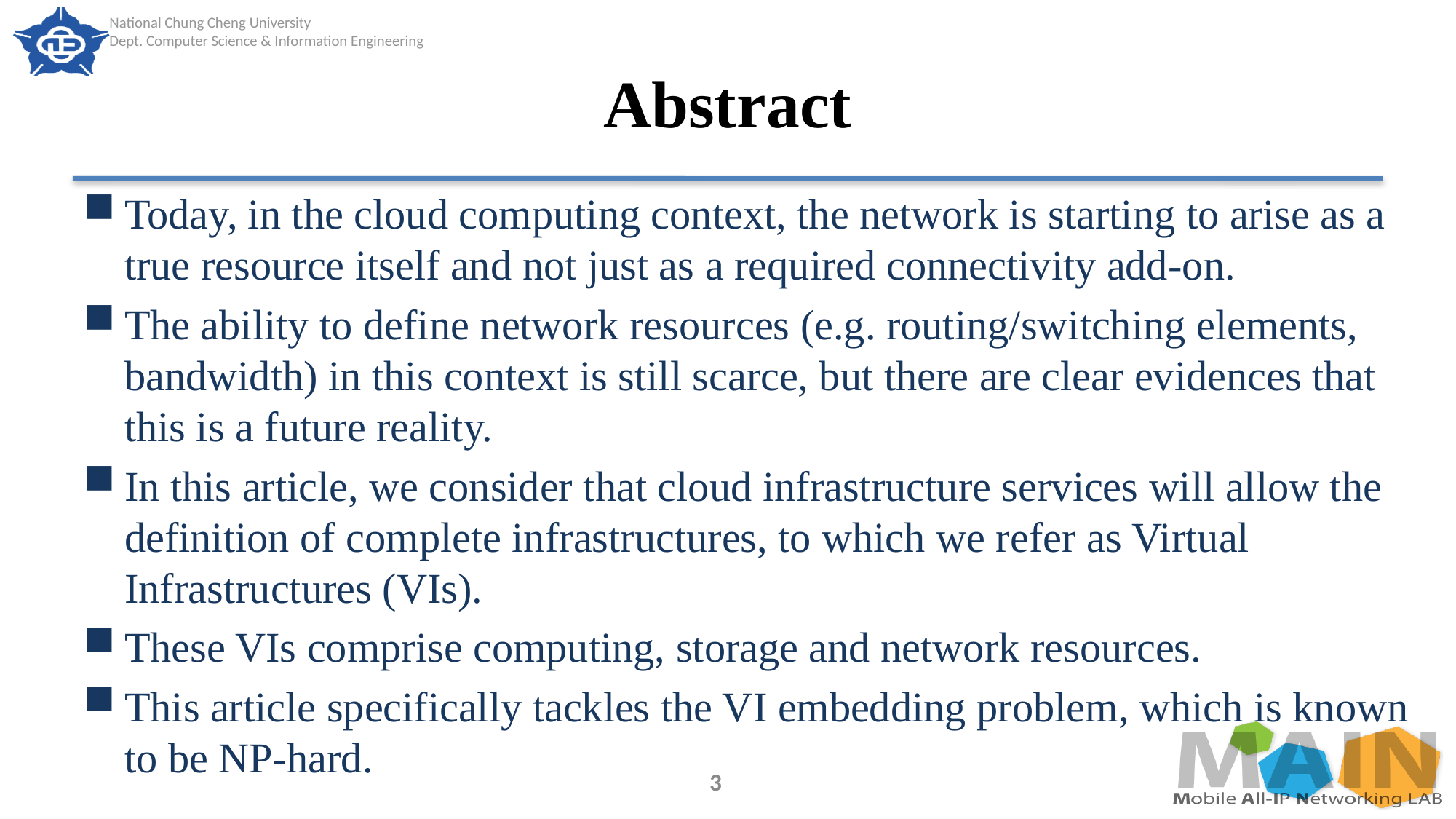

# Abstract
Today, in the cloud computing context, the network is starting to arise as a true resource itself and not just as a required connectivity add-on.
The ability to define network resources (e.g. routing/switching elements, bandwidth) in this context is still scarce, but there are clear evidences that this is a future reality.
In this article, we consider that cloud infrastructure services will allow the definition of complete infrastructures, to which we refer as Virtual Infrastructures (VIs).
These VIs comprise computing, storage and network resources.
This article specifically tackles the VI embedding problem, which is known to be NP-hard.
3